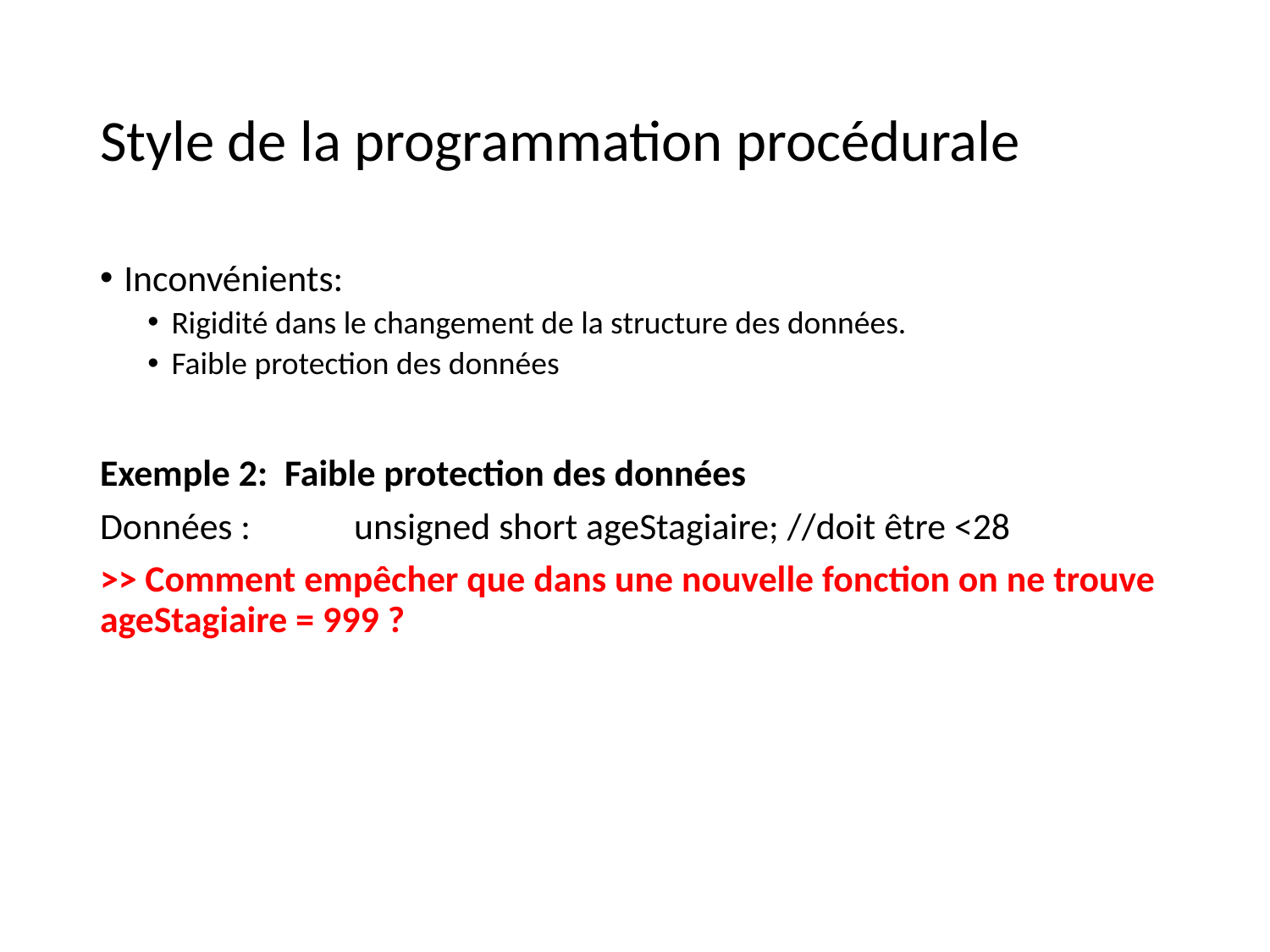

# Style de la programmation procédurale
Inconvénients:
Rigidité dans le changement de la structure des données.
Faible protection des données

Exemple 2:  Faible protection des données
Données : 	unsigned short ageStagiaire; //doit être <28
>> Comment empêcher que dans une nouvelle fonction on ne trouve ageStagiaire = 999 ?